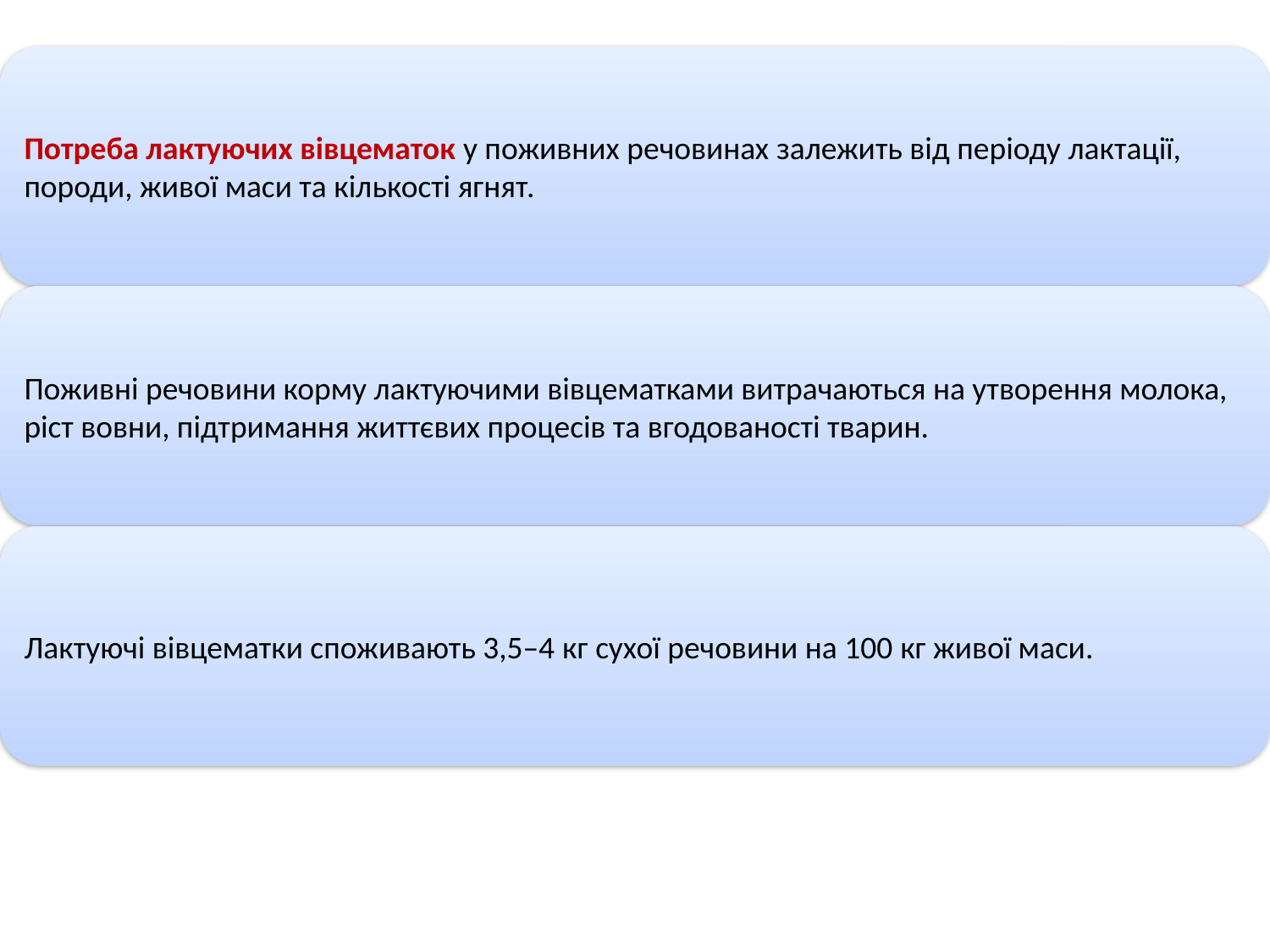

Потреба лактуючих вівцематок у поживних речовинах залежить від періоду лактації, породи, живої маси та кількості ягнят.
Поживні речовини корму лактуючими вівцематками витрачаються на утворення молока, ріст вовни, підтримання життєвих процесів та вгодованості тварин.
Лактуючі вівцематки споживають 3,5–4 кг сухої речовини на 100 кг живої маси.